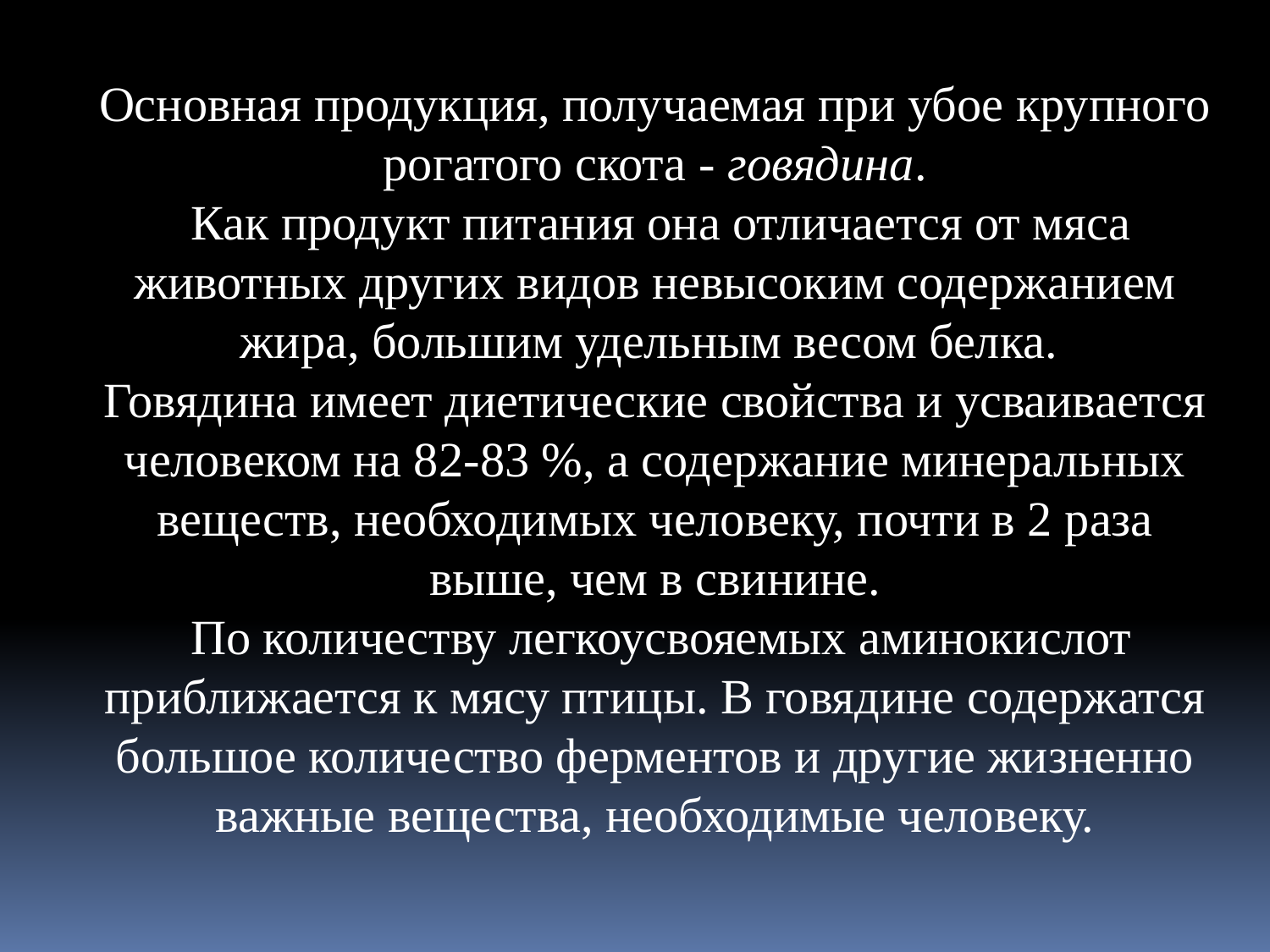

Основная продукция, получаемая при убое крупного рогатого скота - говядина.
 Как продукт питания она отличается от мяса животных других видов невысоким содержанием жира, большим удельным весом белка.
Говядина имеет диетические свойства и усваивается человеком на 82-83 %, а содержание минеральных веществ, необходимых человеку, почти в 2 раза выше, чем в свинине.
 По количеству легкоусвояемых аминокислот приближается к мясу птицы. В говядине содержатся большое количество ферментов и другие жизненно важные вещества, необходимые человеку.